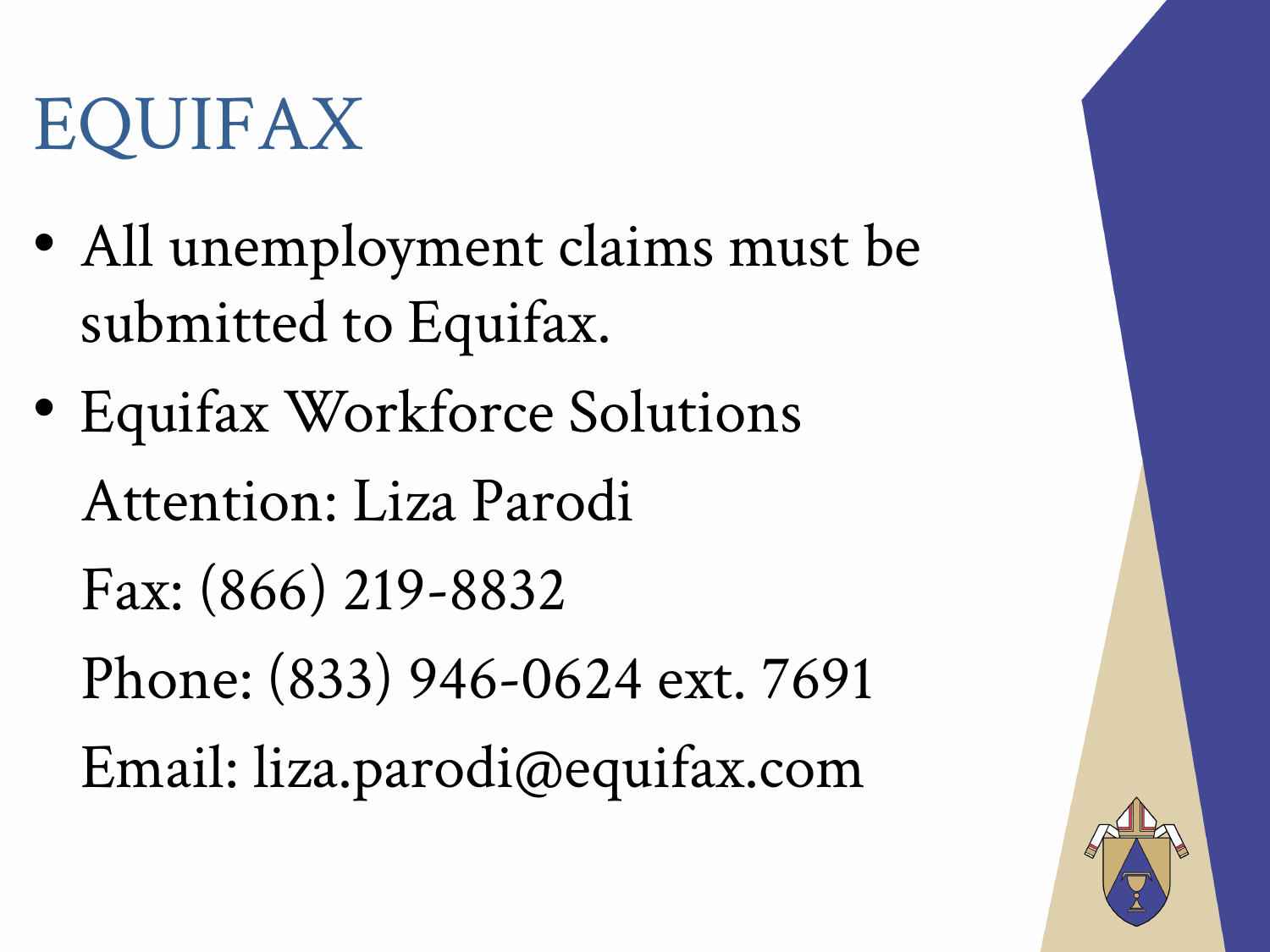

# Equifax
All unemployment claims must be submitted to Equifax.
Equifax Workforce Solutions
Attention: Liza Parodi
	Fax: (866) 219-8832
	Phone: (833) 946-0624 ext. 7691
	Email: liza.parodi@equifax.com